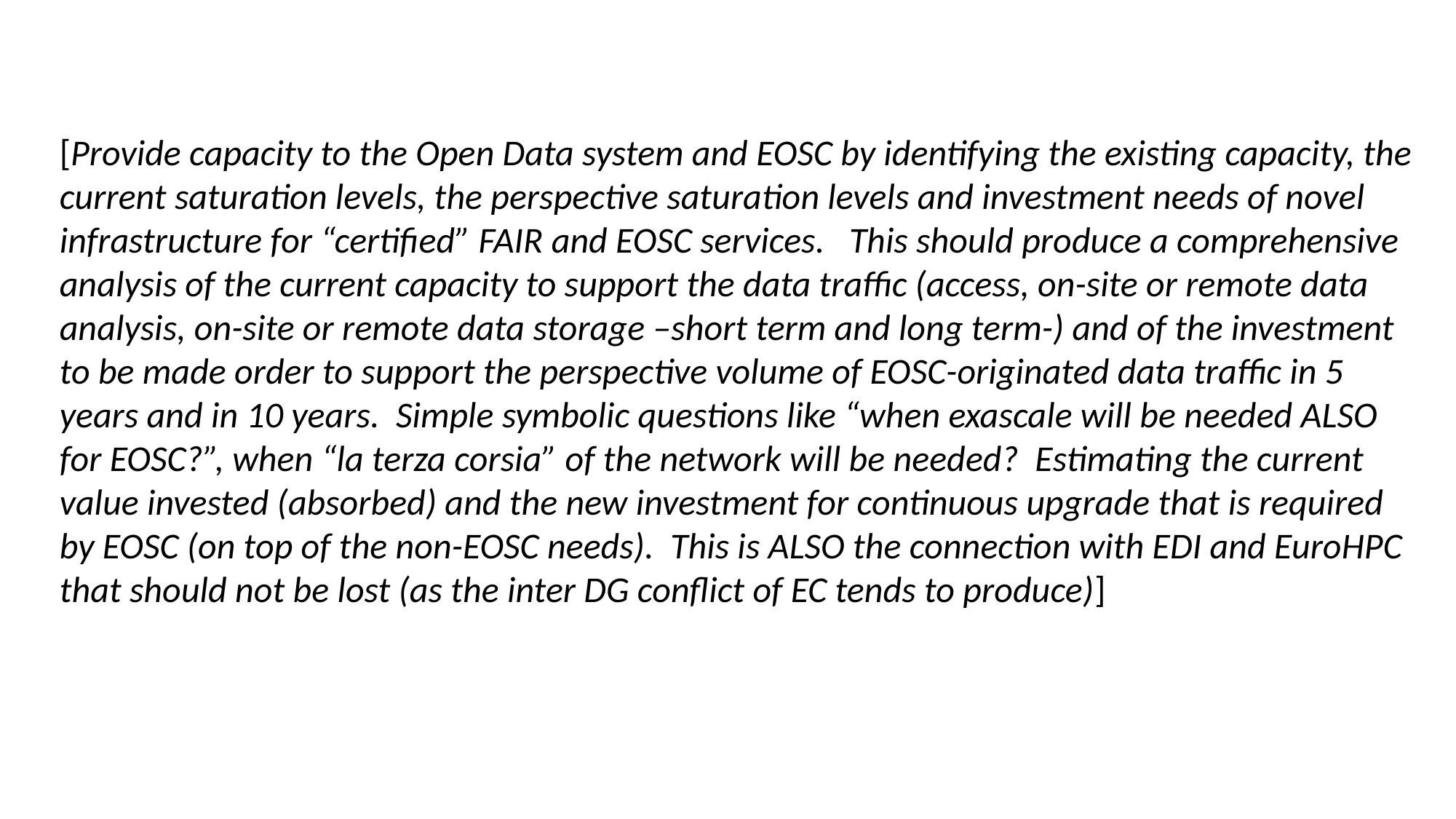

[Provide capacity to the Open Data system and EOSC by identifying the existing capacity, the current saturation levels, the perspective saturation levels and investment needs of novel infrastructure for “certified” FAIR and EOSC services.   This should produce a comprehensive analysis of the current capacity to support the data traffic (access, on-site or remote data analysis, on-site or remote data storage –short term and long term-) and of the investment to be made order to support the perspective volume of EOSC-originated data traffic in 5 years and in 10 years.  Simple symbolic questions like “when exascale will be needed ALSO for EOSC?”, when “la terza corsia” of the network will be needed?  Estimating the current value invested (absorbed) and the new investment for continuous upgrade that is required by EOSC (on top of the non-EOSC needs).  This is ALSO the connection with EDI and EuroHPC that should not be lost (as the inter DG conflict of EC tends to produce)]